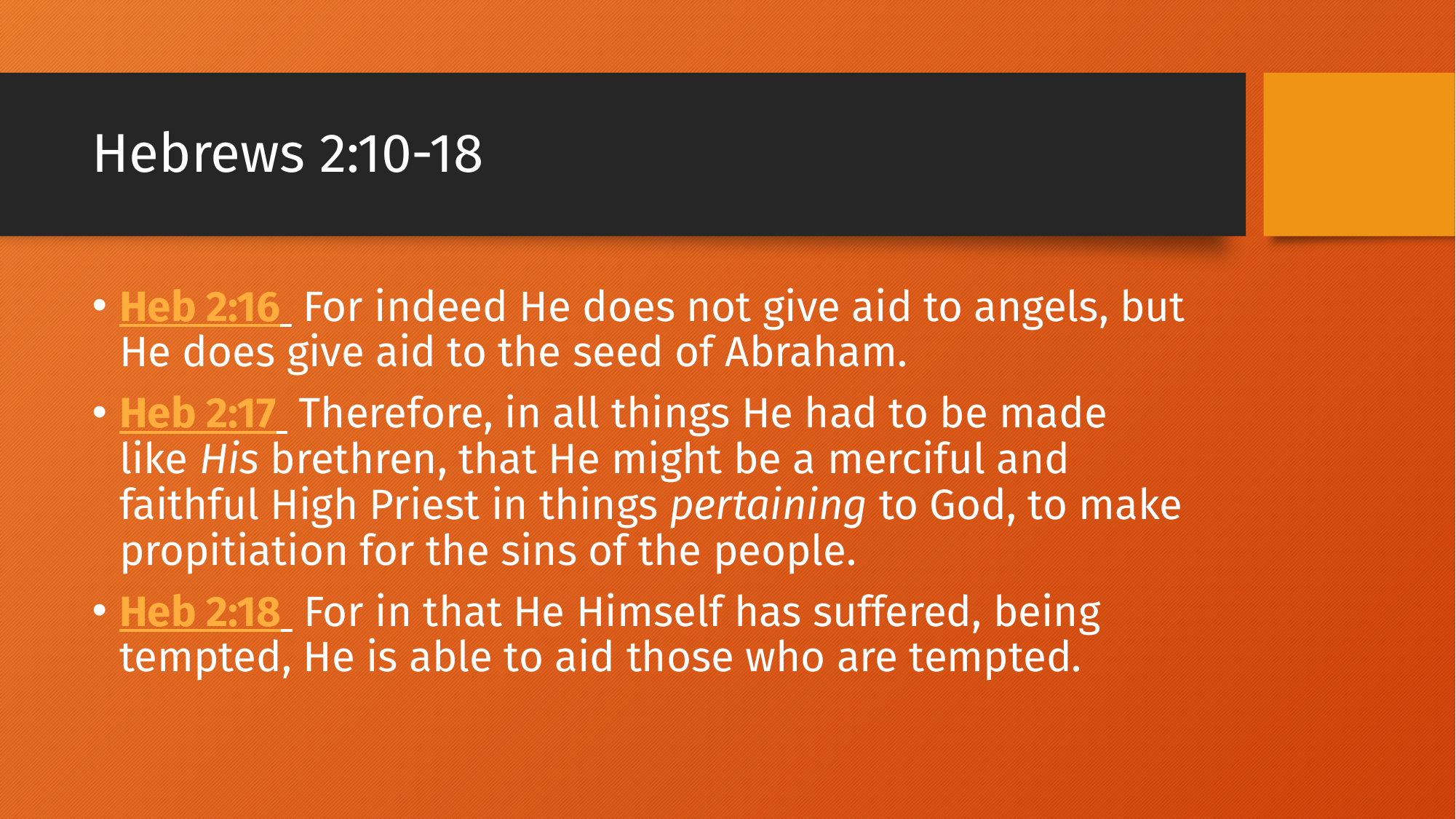

# Hebrews 2:10-18
Heb 2:16  For indeed He does not give aid to angels, but He does give aid to the seed of Abraham.
Heb 2:17  Therefore, in all things He had to be made like His brethren, that He might be a merciful and faithful High Priest in things pertaining to God, to make propitiation for the sins of the people.
Heb 2:18  For in that He Himself has suffered, being tempted, He is able to aid those who are tempted.